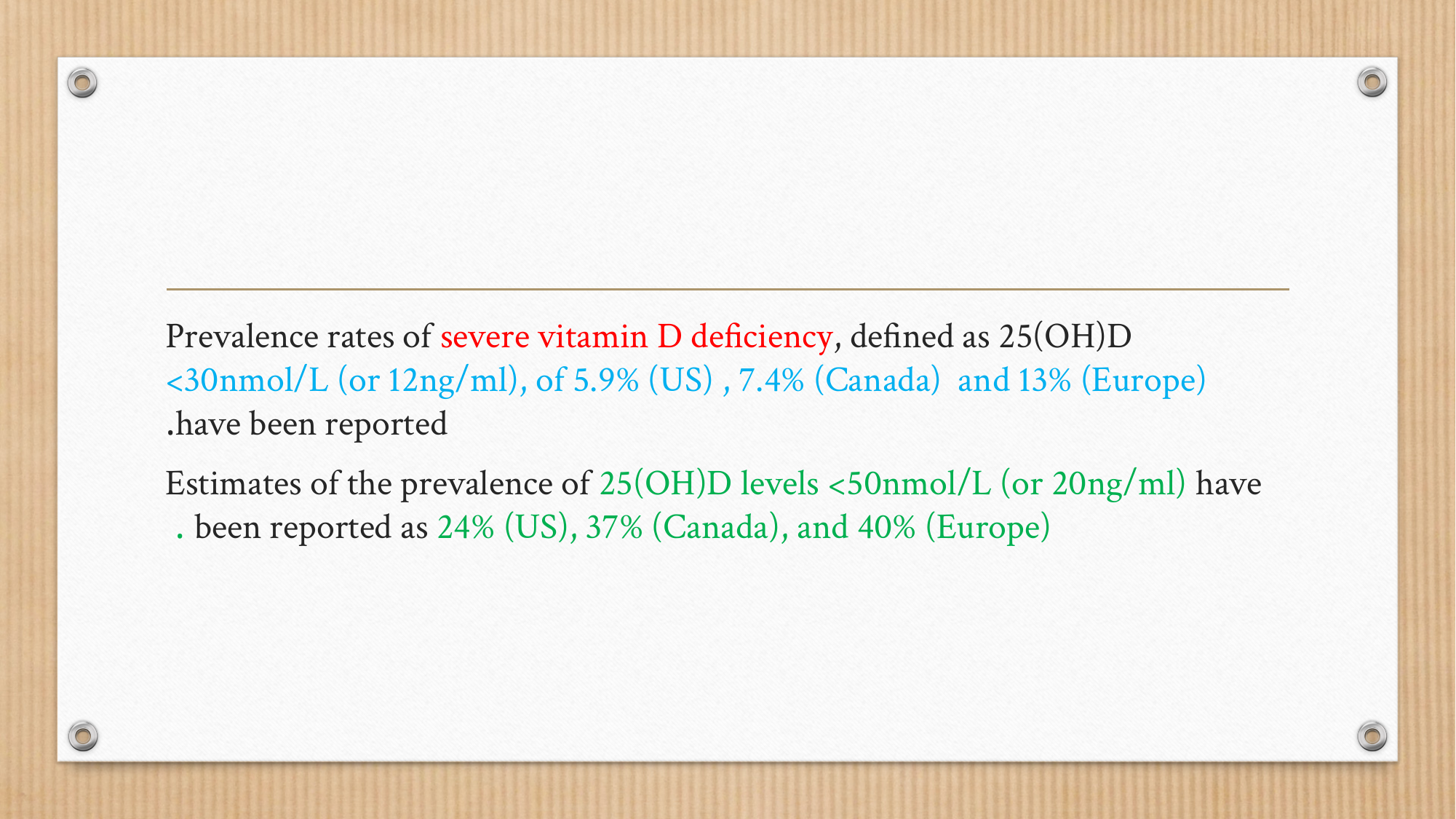

#
Prevalence rates of severe vitamin D deﬁciency, deﬁned as 25(OH)D <30nmol/L (or 12ng/ml), of 5.9% (US) , 7.4% (Canada)  and 13% (Europe)  have been reported.
 Estimates of the prevalence of 25(OH)D levels <50nmol/L (or 20ng/ml) have been reported as 24% (US), 37% (Canada), and 40% (Europe) .